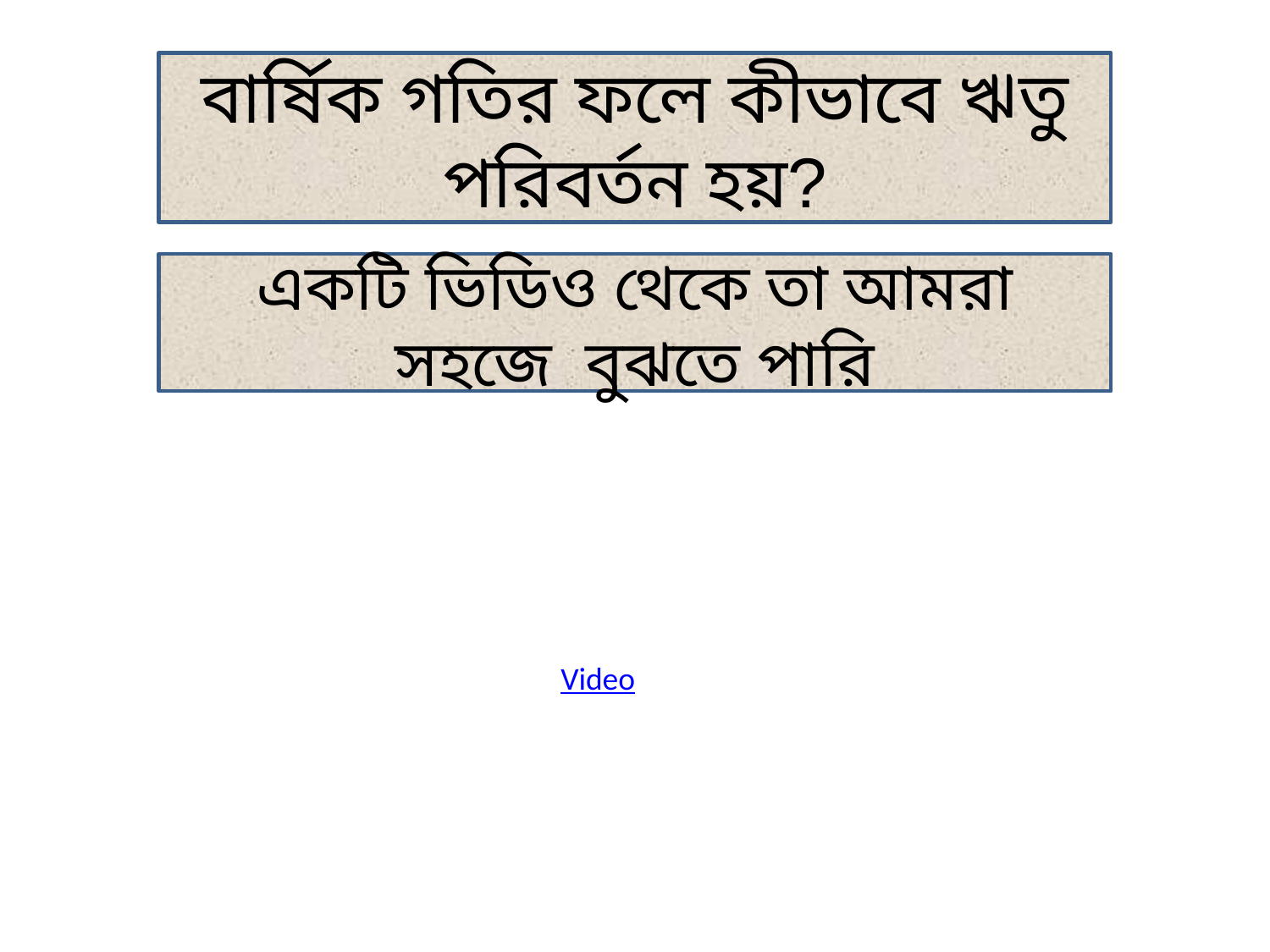

বার্ষিক গতির ফলে কীভাবে ঋতু পরিবর্তন হয়?
একটি ভিডিও থেকে তা আমরা সহজে  বুঝতে পারি
Video